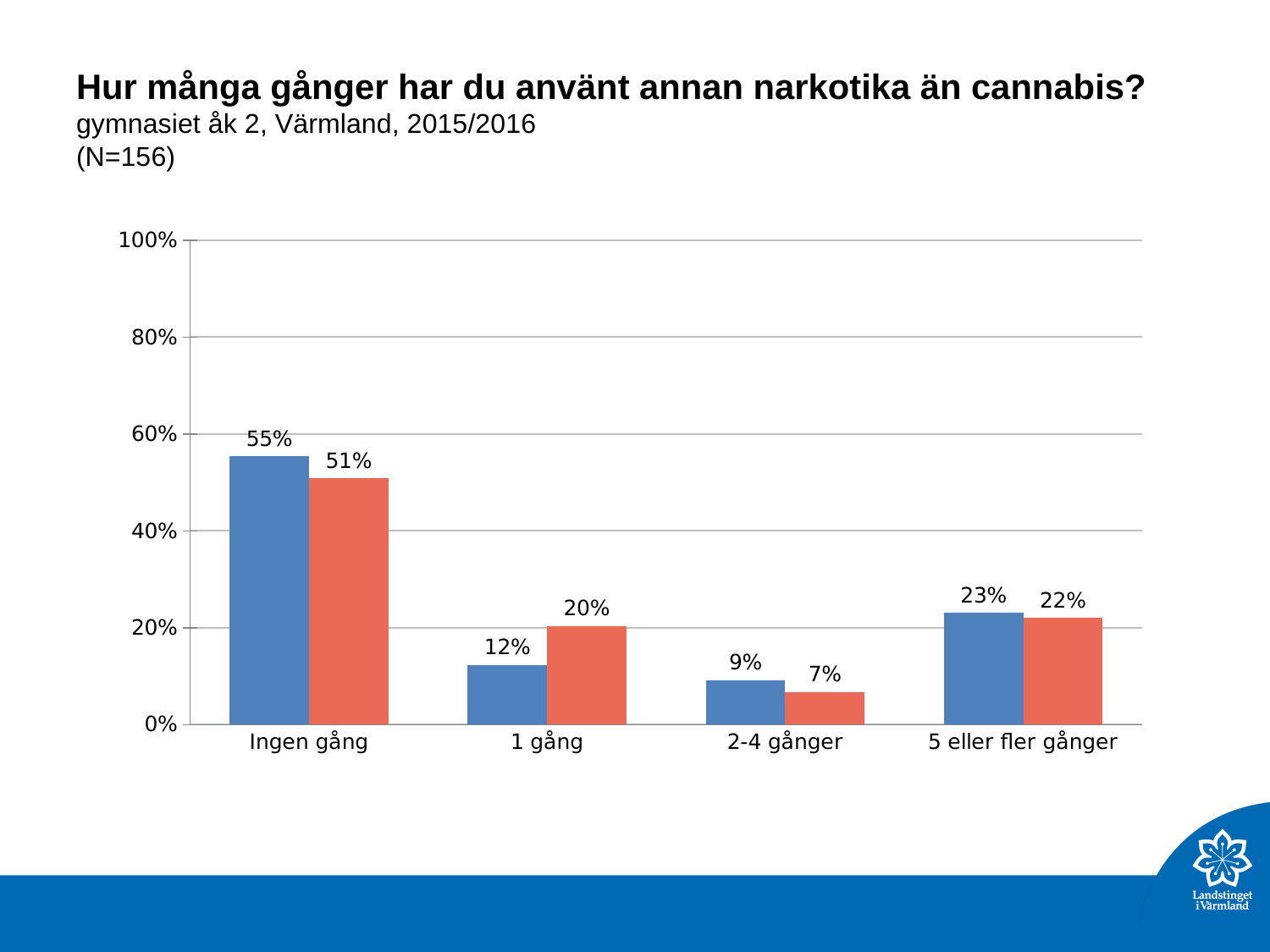

# Hur många gånger har du använt annan narkotika än cannabis? gymnasiet åk 2, Värmland, 2015/2016 (N=156)

### Chart

| Category | Kille
 | Tjej |
|---|---|---|
| Ingen gång | 0.5538462 | 0.5084746 |
| 1 gång | 0.1230769 | 0.2033898 |
| 2-4 gånger | 0.09230769 | 0.06779661 |
| 5 eller fler gånger | 0.23076923000000002 | 0.22033861 |